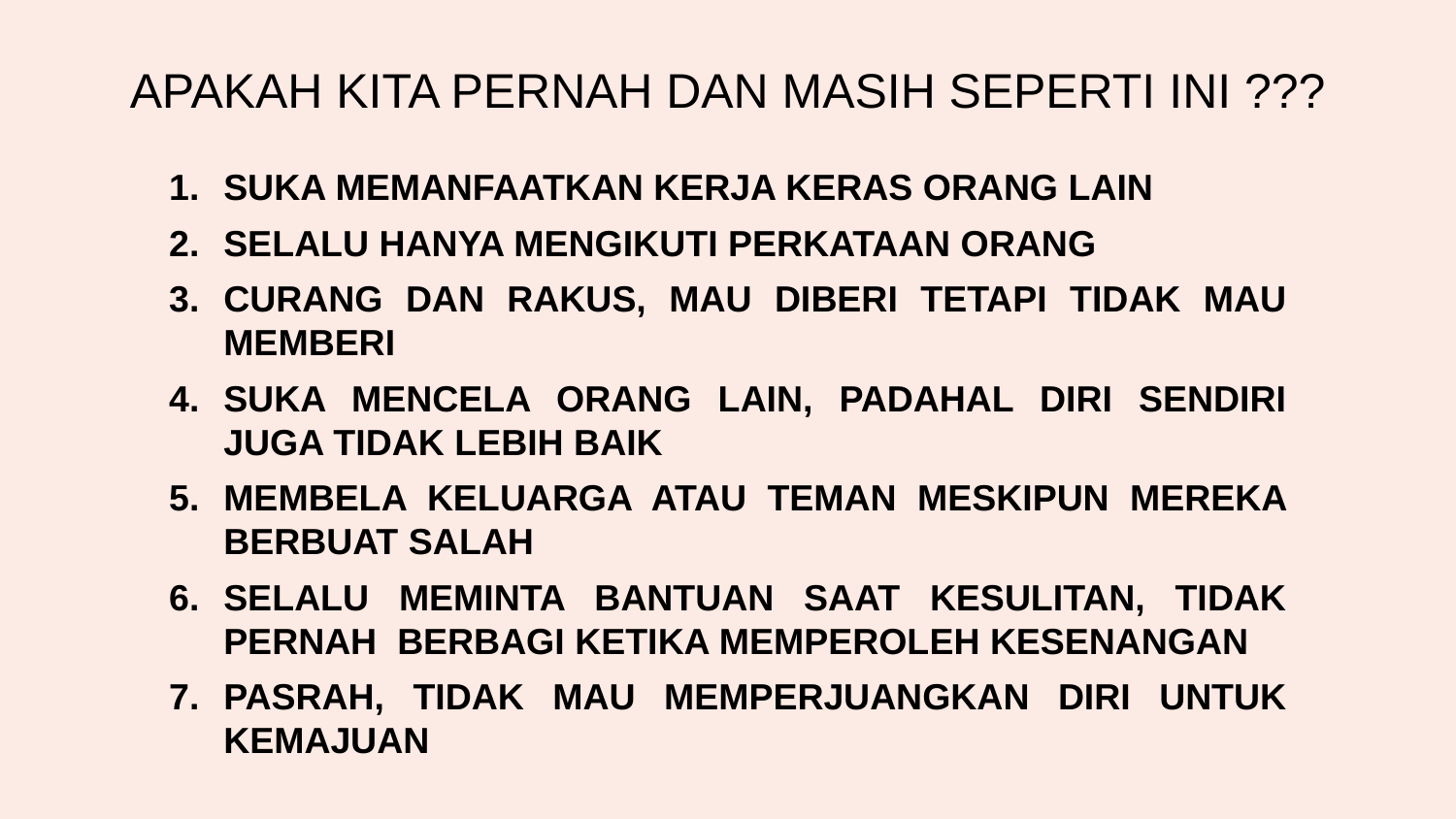

APAKAH KITA PERNAH DAN MASIH SEPERTI INI ???
SUKA MEMANFAATKAN KERJA KERAS ORANG LAIN
SELALU HANYA MENGIKUTI PERKATAAN ORANG
CURANG DAN RAKUS, MAU DIBERI TETAPI TIDAK MAU MEMBERI
SUKA MENCELA ORANG LAIN, PADAHAL DIRI SENDIRI JUGA TIDAK LEBIH BAIK
MEMBELA KELUARGA ATAU TEMAN MESKIPUN MEREKA BERBUAT SALAH
SELALU MEMINTA BANTUAN SAAT KESULITAN, TIDAK PERNAH  BERBAGI KETIKA MEMPEROLEH KESENANGAN
PASRAH, TIDAK MAU MEMPERJUANGKAN DIRI UNTUK KEMAJUAN